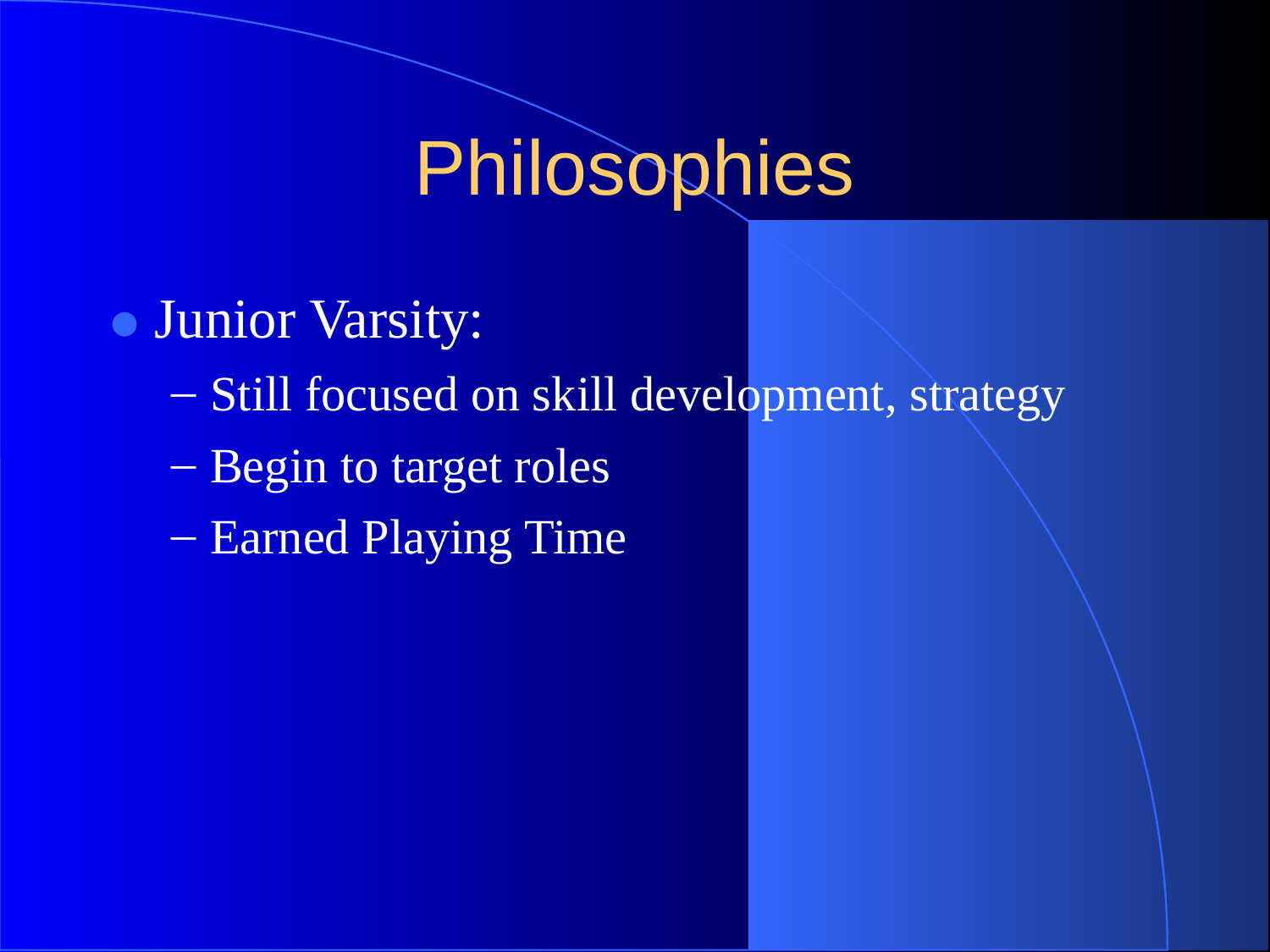

# Philosophies
Junior Varsity:
Still focused on skill development, strategy
Begin to target roles
Earned Playing Time